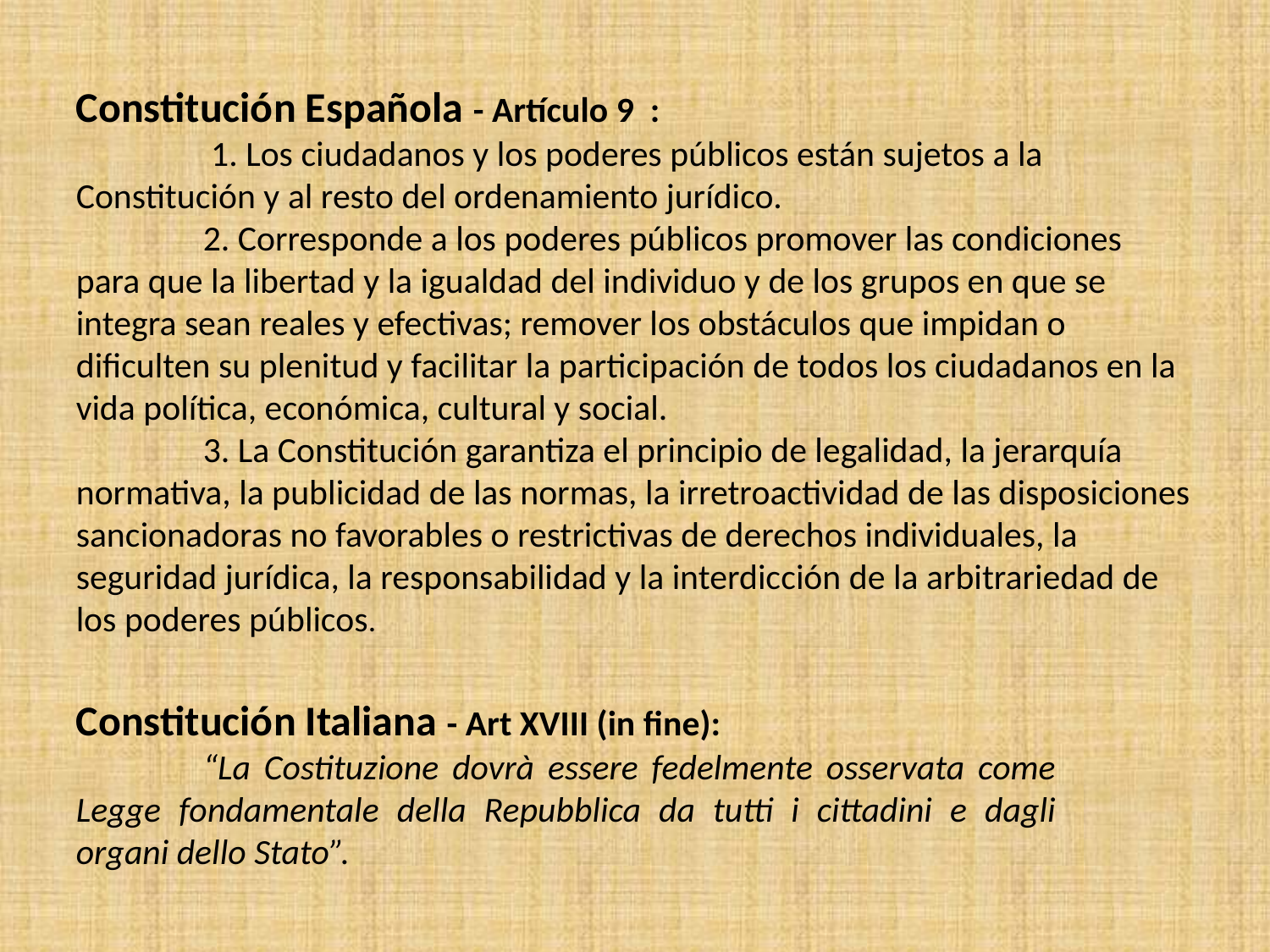

Constitución Española - Artículo 9  :
	 1. Los ciudadanos y los poderes públicos están sujetos a la Constitución y al resto del ordenamiento jurídico.
	2. Corresponde a los poderes públicos promover las condiciones para que la libertad y la igualdad del individuo y de los grupos en que se integra sean reales y efectivas; remover los obstáculos que impidan o dificulten su plenitud y facilitar la participación de todos los ciudadanos en la vida política, económica, cultural y social.
	3. La Constitución garantiza el principio de legalidad, la jerarquía normativa, la publicidad de las normas, la irretroactividad de las disposiciones sancionadoras no favorables o restrictivas de derechos individuales, la seguridad jurídica, la responsabilidad y la interdicción de la arbitrariedad de los poderes públicos.
Constitución Italiana - Art XVIII (in fine):
	“La Costituzione dovrà essere fedelmente osservata come Legge fondamentale della Repubblica da tutti i cittadini e dagli organi dello Stato”.